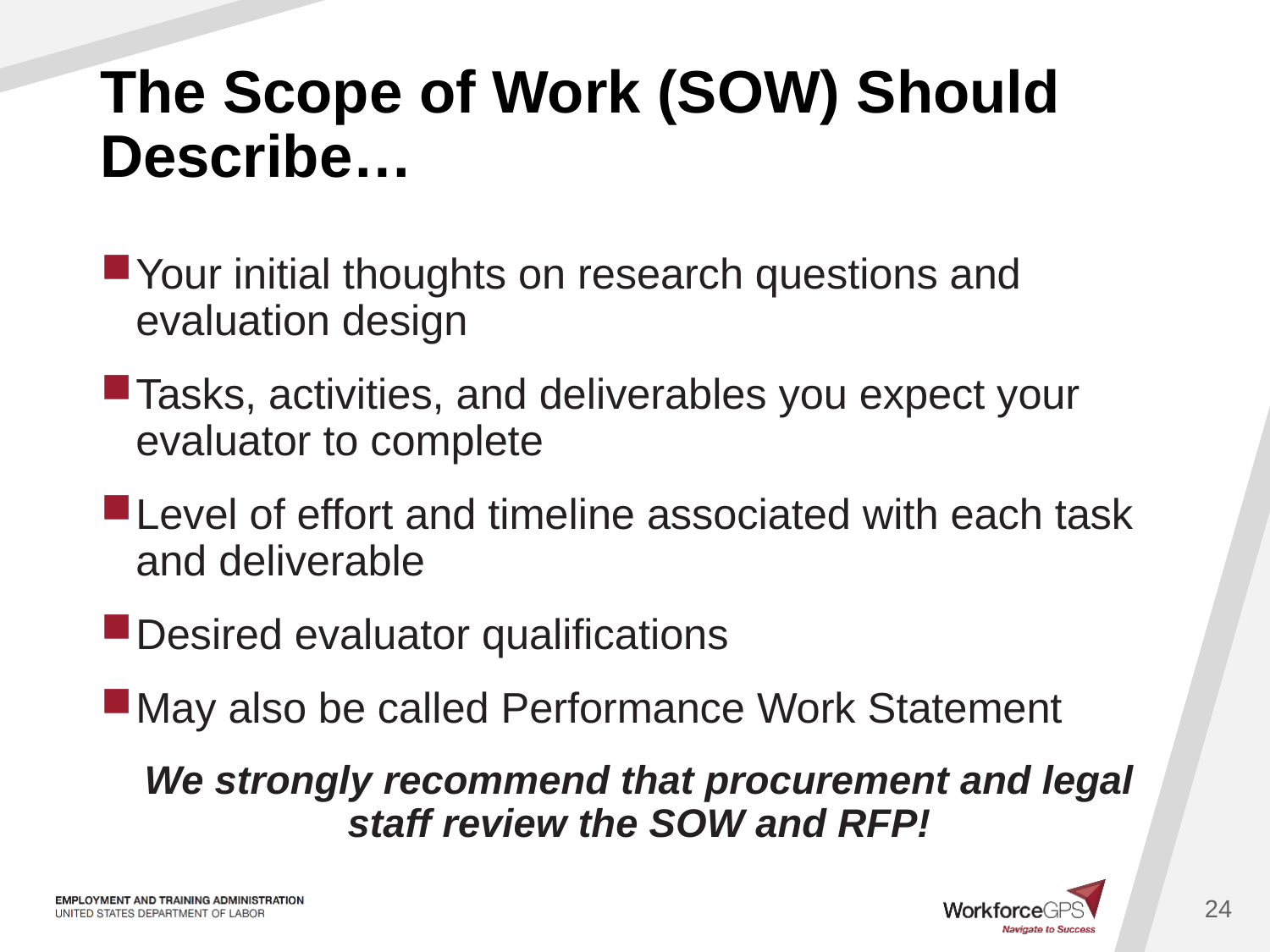

# The Scope of Work (SOW) Should Describe…
Your initial thoughts on research questions and evaluation design
Tasks, activities, and deliverables you expect your evaluator to complete
Level of effort and timeline associated with each task and deliverable
Desired evaluator qualifications
May also be called Performance Work Statement
We strongly recommend that procurement and legal staff review the SOW and RFP!
24